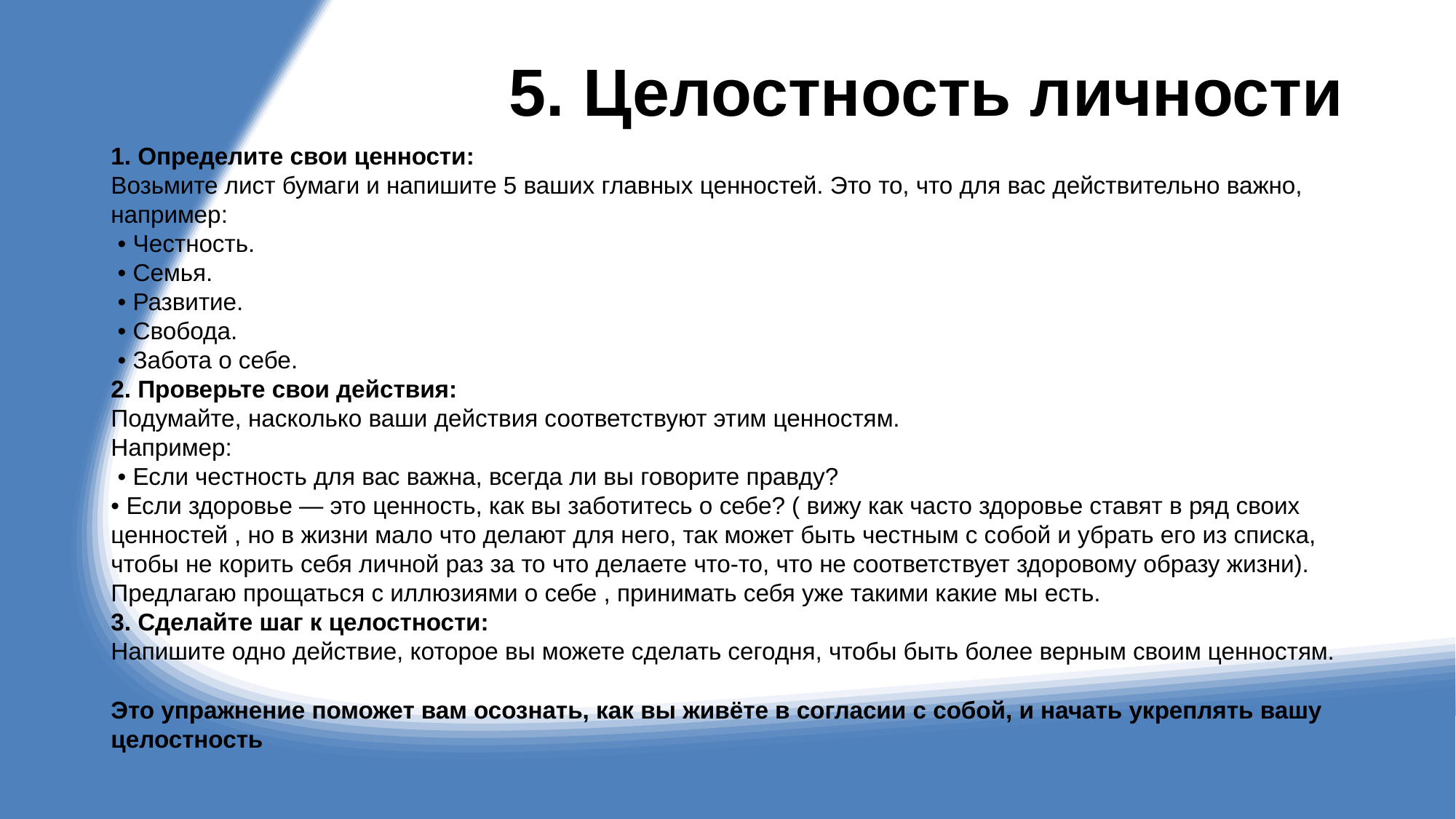

# 5. Целостность личности
1. Определите свои ценности:
Возьмите лист бумаги и напишите 5 ваших главных ценностей. Это то, что для вас действительно важно, например:
 • Честность.
 • Семья.
 • Развитие.
 • Свобода.
 • Забота о себе.
2. Проверьте свои действия:
Подумайте, насколько ваши действия соответствуют этим ценностям.
Например:
 • Если честность для вас важна, всегда ли вы говорите правду?
• Если здоровье — это ценность, как вы заботитесь о себе? ( вижу как часто здоровье ставят в ряд своих ценностей , но в жизни мало что делают для него, так может быть честным с собой и убрать его из списка, чтобы не корить себя личной раз за то что делаете что-то, что не соответствует здоровому образу жизни).
Предлагаю прощаться с иллюзиями о себе , принимать себя уже такими какие мы есть.
3. Сделайте шаг к целостности:
Напишите одно действие, которое вы можете сделать сегодня, чтобы быть более верным своим ценностям.

Это упражнение поможет вам осознать, как вы живёте в согласии с собой, и начать укреплять вашу целостность